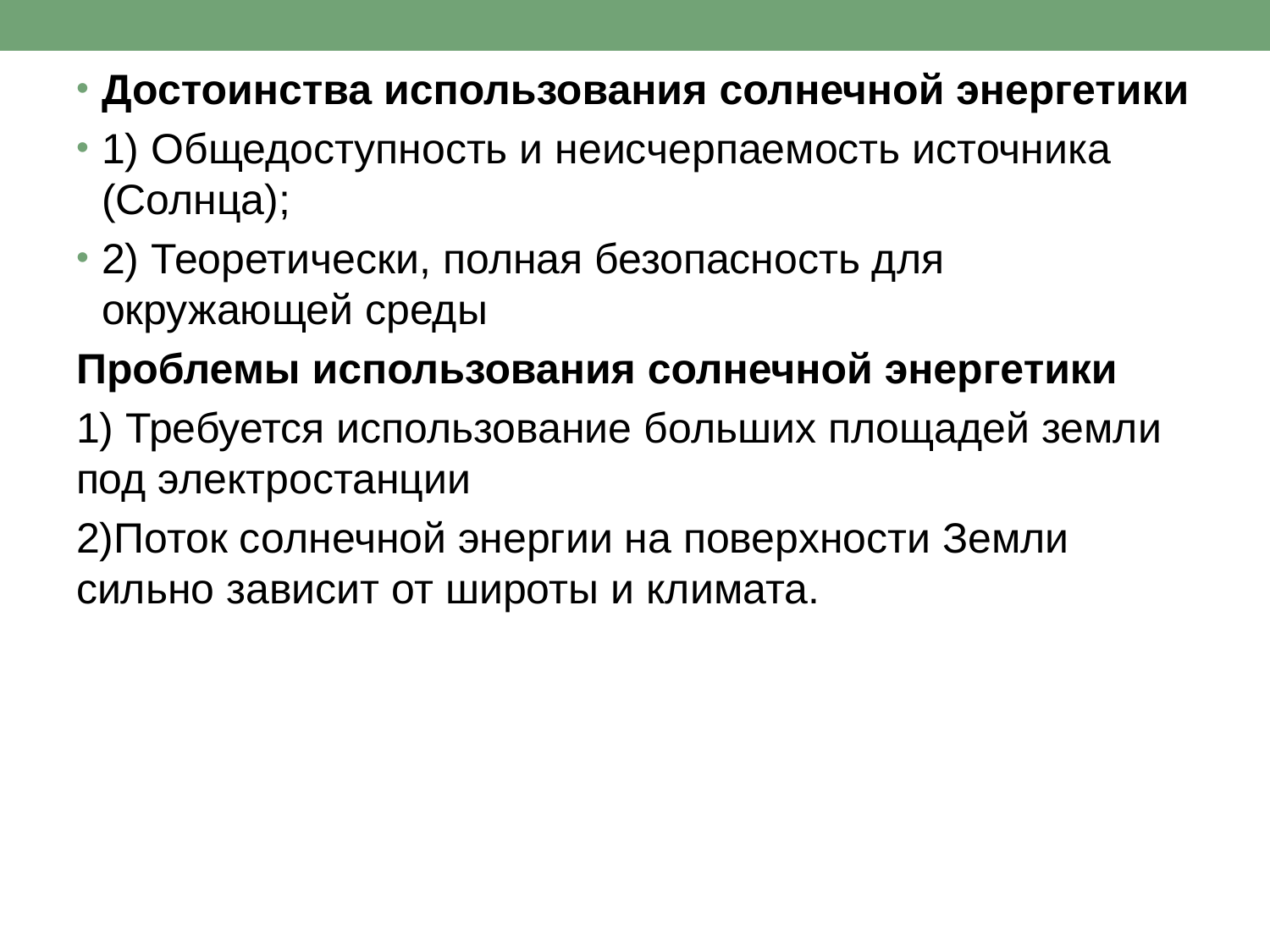

Достоинства использования солнечной энергетики
1) Общедоступность и неисчерпаемость источника (Солнца);
2) Теоретически, полная безопасность для окружающей среды
Проблемы использования солнечной энергетики
1) Требуется использование больших площадей земли под электростанции
2)Поток солнечной энергии на поверхности Земли сильно зависит от широты и климата.